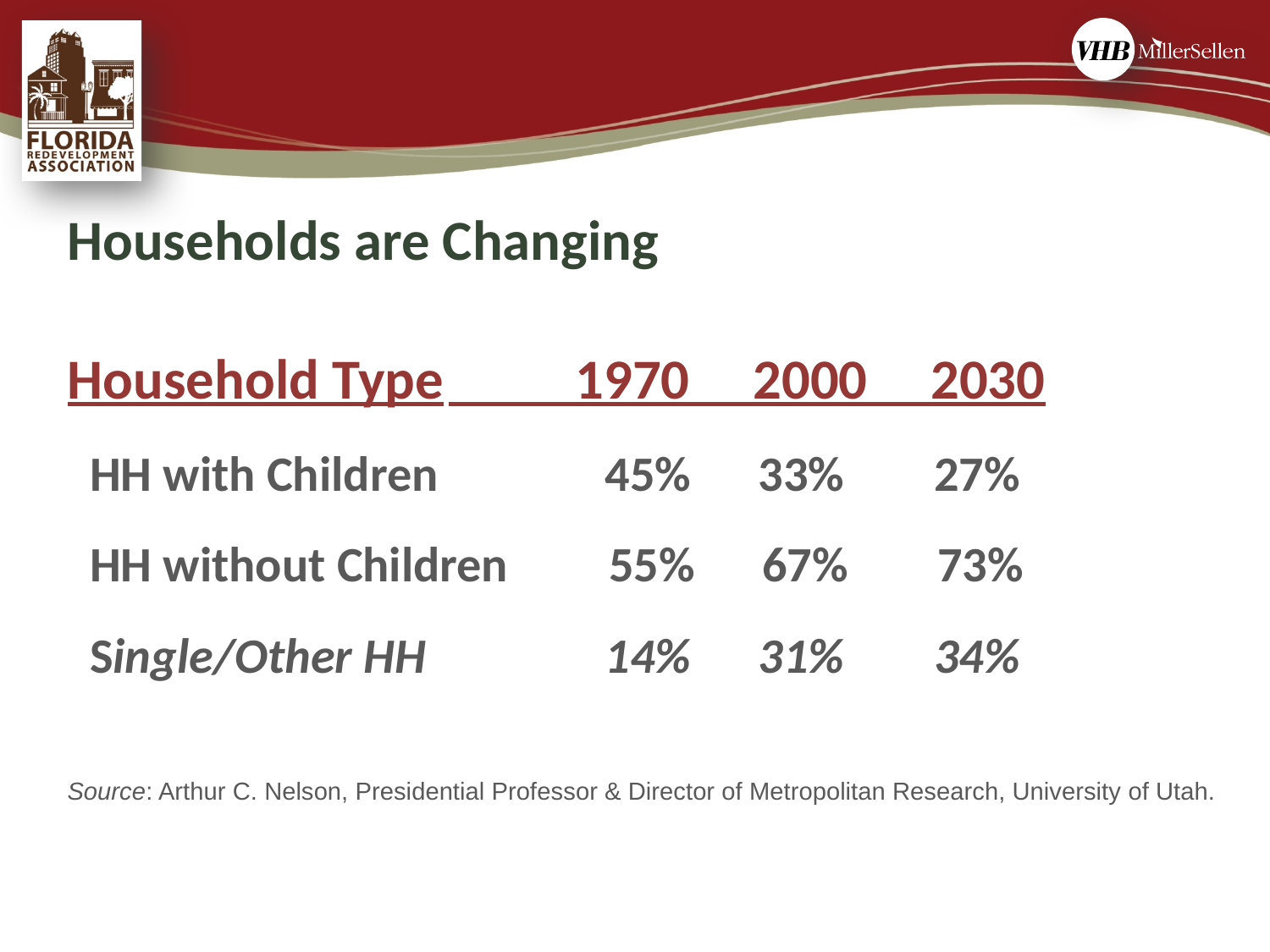

Households are Changing
Household Type	          1970     2000     2030
  HH with Children	              45%      33%        27%
  HH without Children         55%      67%        73%
  Single/Other HH	              14%      31%        34%

Source: Arthur C. Nelson, Presidential Professor & Director of Metropolitan Research, University of Utah.